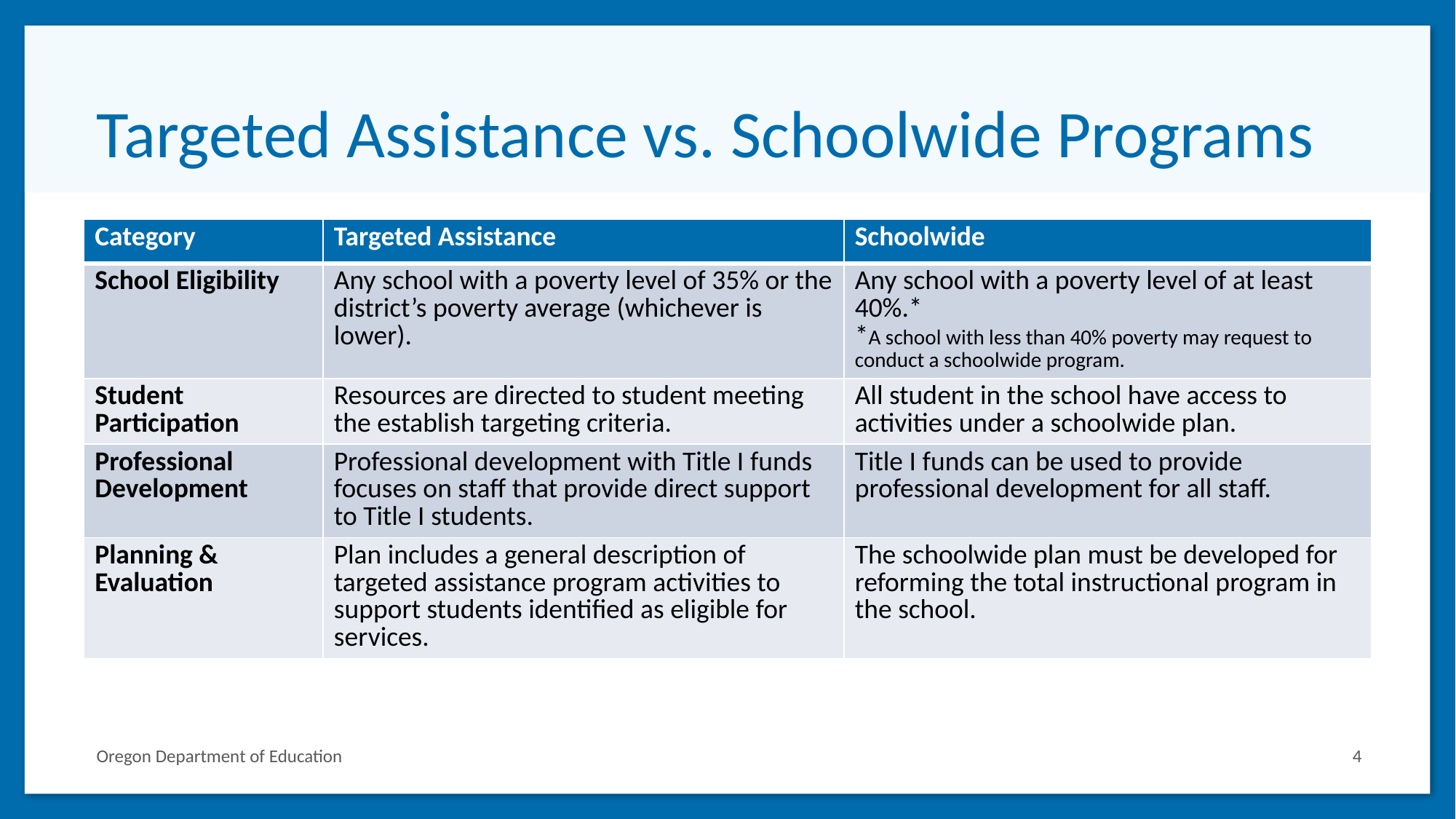

# Targeted Assistance vs. Schoolwide Programs
| Category | Targeted Assistance | Schoolwide |
| --- | --- | --- |
| School Eligibility | Any school with a poverty level of 35% or the district’s poverty average (whichever is lower). | Any school with a poverty level of at least 40%.\* \*A school with less than 40% poverty may request to conduct a schoolwide program. |
| Student Participation | Resources are directed to student meeting the establish targeting criteria. | All student in the school have access to activities under a schoolwide plan. |
| Professional Development | Professional development with Title I funds focuses on staff that provide direct support to Title I students. | Title I funds can be used to provide professional development for all staff. |
| Planning & Evaluation | Plan includes a general description of targeted assistance program activities to support students identified as eligible for services. | The schoolwide plan must be developed for reforming the total instructional program in the school. |
Oregon Department of Education
4